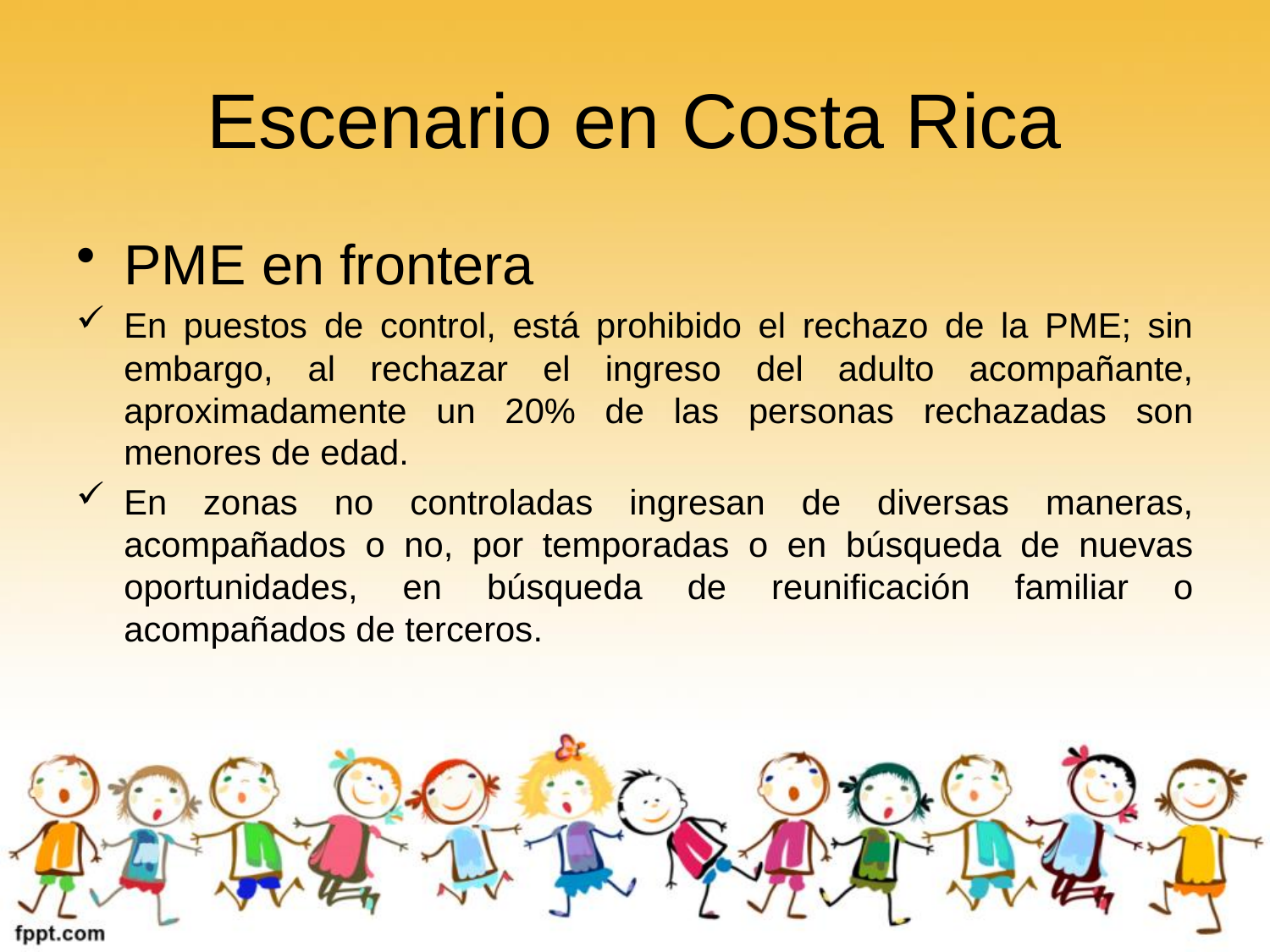

# Escenario en Costa Rica
PME en frontera
En puestos de control, está prohibido el rechazo de la PME; sin embargo, al rechazar el ingreso del adulto acompañante, aproximadamente un 20% de las personas rechazadas son menores de edad.
En zonas no controladas ingresan de diversas maneras, acompañados o no, por temporadas o en búsqueda de nuevas oportunidades, en búsqueda de reunificación familiar o acompañados de terceros.